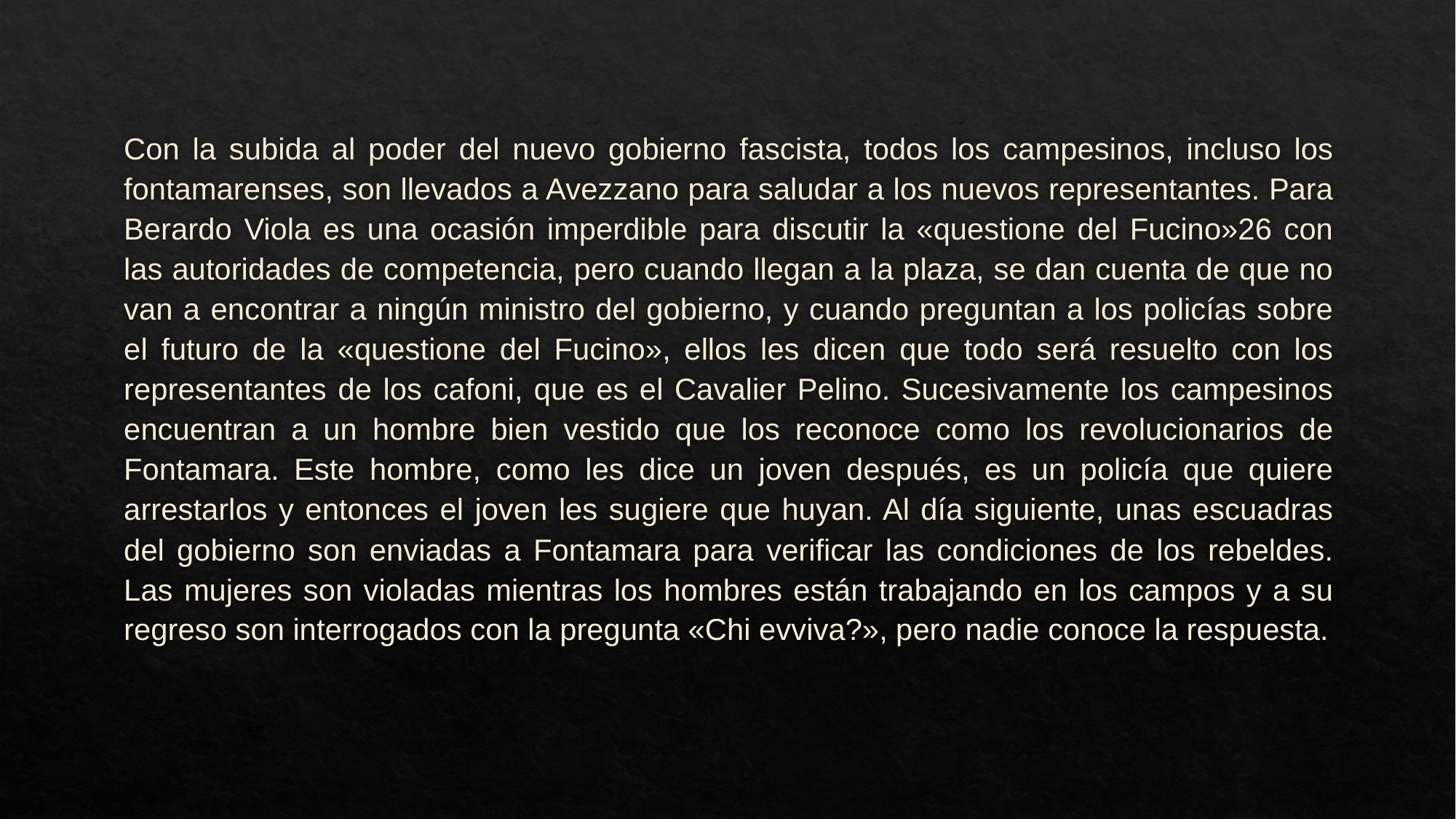

Con la subida al poder del nuevo gobierno fascista, todos los campesinos, incluso los fontamarenses, son llevados a Avezzano para saludar a los nuevos representantes. Para Berardo Viola es una ocasión imperdible para discutir la «questione del Fucino»26 con las autoridades de competencia, pero cuando llegan a la plaza, se dan cuenta de que no van a encontrar a ningún ministro del gobierno, y cuando preguntan a los policías sobre el futuro de la «questione del Fucino», ellos les dicen que todo será resuelto con los representantes de los cafoni, que es el Cavalier Pelino. Sucesivamente los campesinos encuentran a un hombre bien vestido que los reconoce como los revolucionarios de Fontamara. Este hombre, como les dice un joven después, es un policía que quiere arrestarlos y entonces el joven les sugiere que huyan. Al día siguiente, unas escuadras del gobierno son enviadas a Fontamara para verificar las condiciones de los rebeldes. Las mujeres son violadas mientras los hombres están trabajando en los campos y a su regreso son interrogados con la pregunta «Chi evviva?», pero nadie conoce la respuesta.